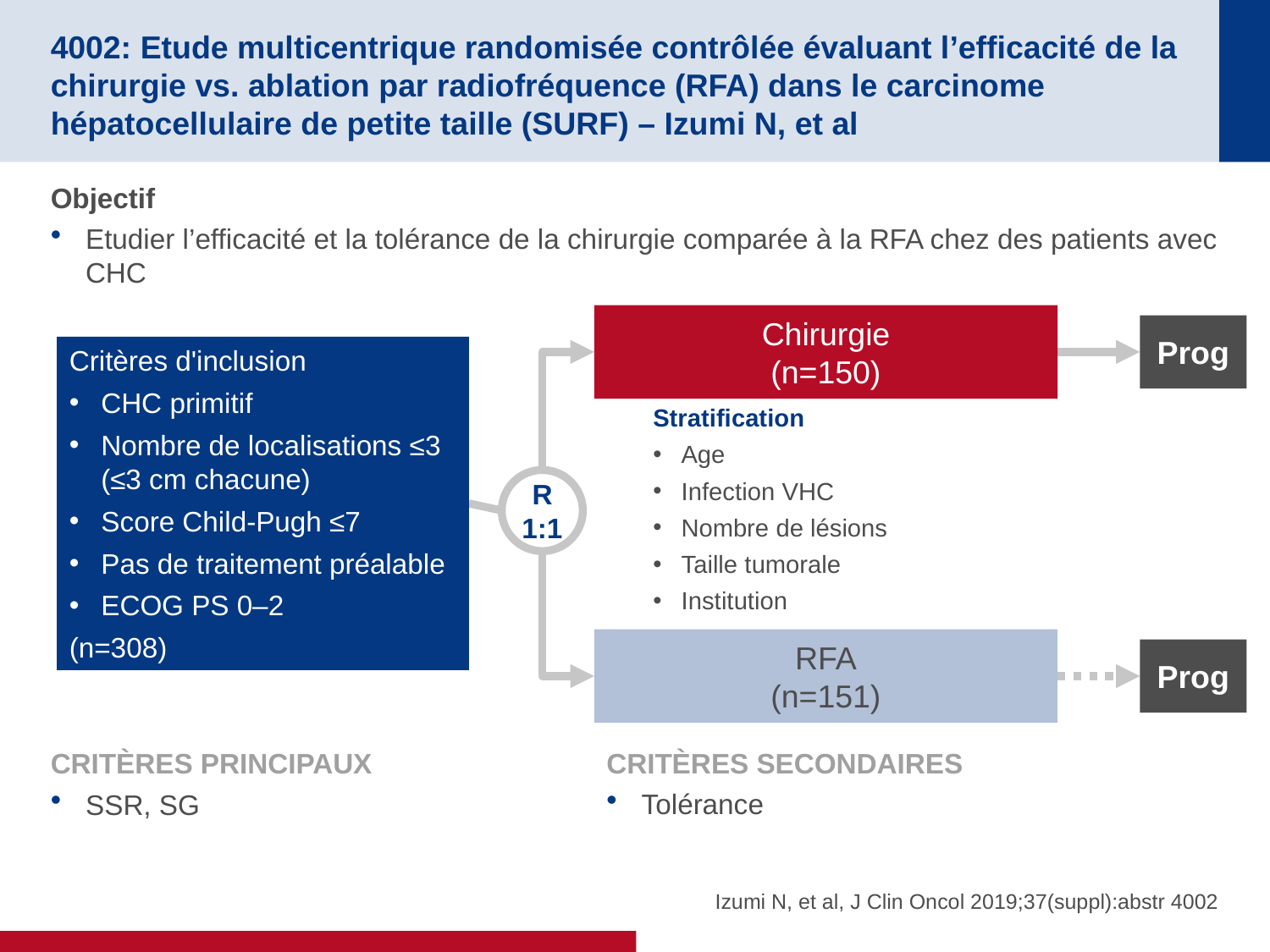

# 4002: Etude multicentrique randomisée contrôlée évaluant l’efficacité de la chirurgie vs. ablation par radiofréquence (RFA) dans le carcinome hépatocellulaire de petite taille (SURF) – Izumi N, et al
Objectif
Etudier l’efficacité et la tolérance de la chirurgie comparée à la RFA chez des patients avec CHC
Chirurgie
(n=150)
Prog
Critères d'inclusion
CHC primitif
Nombre de localisations ≤3 (≤3 cm chacune)
Score Child-Pugh ≤7
Pas de traitement préalable
ECOG PS 0–2
(n=308)
Stratification
Age
Infection VHC
Nombre de lésions
Taille tumorale
Institution
R
1:1
RFA
(n=151)
Prog
CRITÈRES PRINCIPAUX
SSR, SG

CRITÈRES SECONDAIRES
Tolérance
Izumi N, et al, J Clin Oncol 2019;37(suppl):abstr 4002